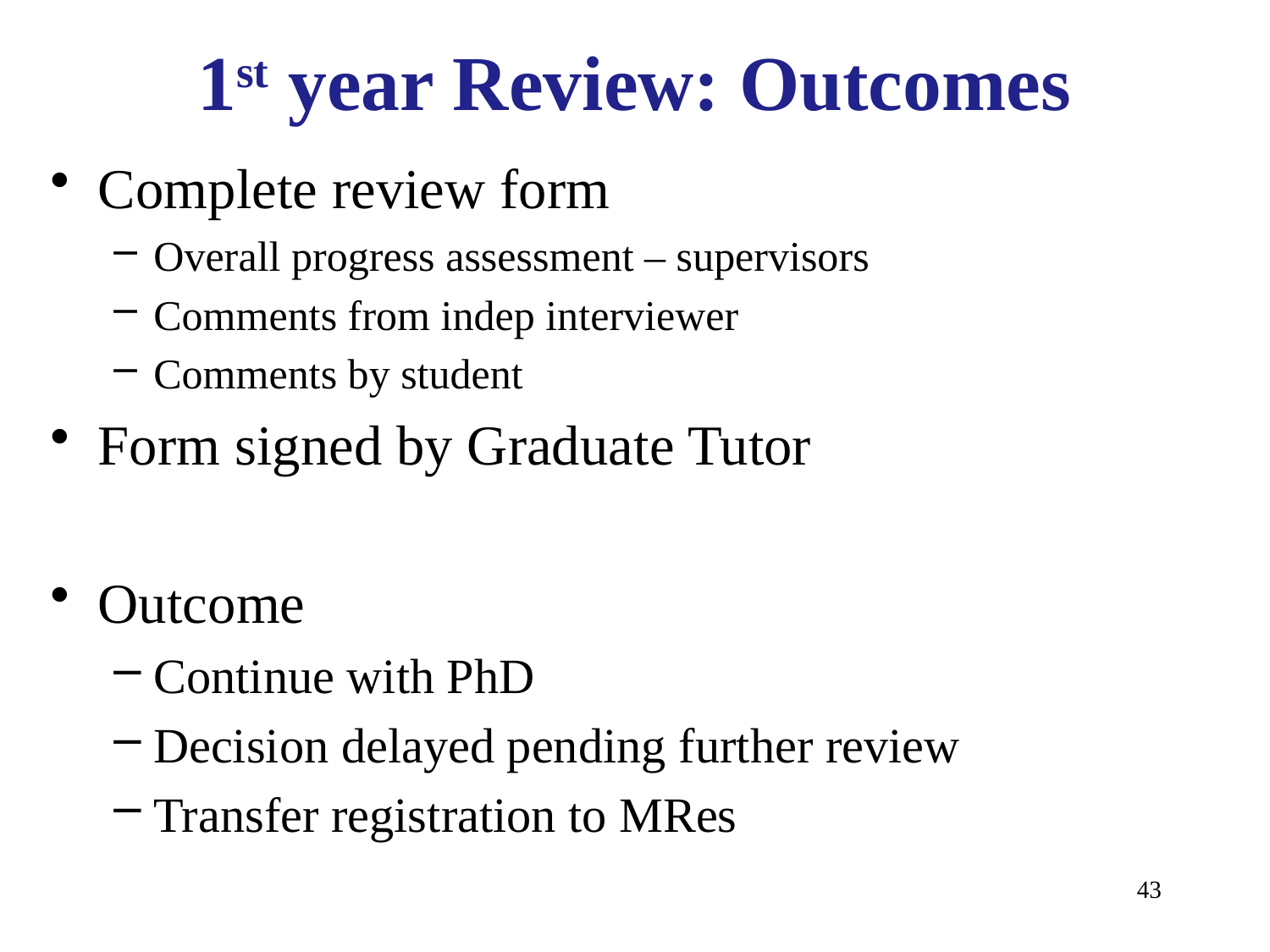

# 1st year Review: Outcomes
Complete review form
Overall progress assessment – supervisors
Comments from indep interviewer
Comments by student
Form signed by Graduate Tutor

Outcome
Continue with PhD
Decision delayed pending further review
Transfer registration to MRes

43